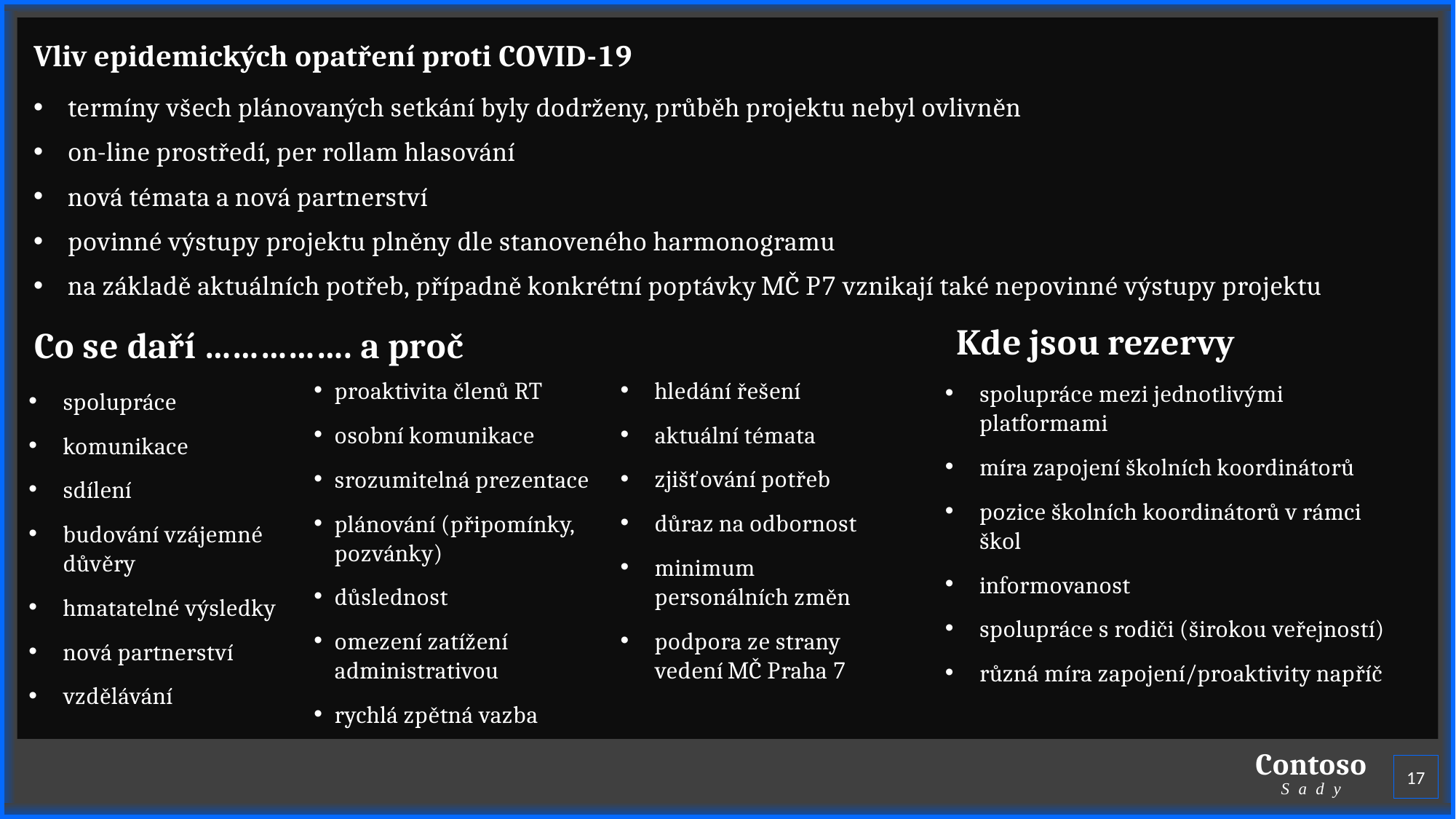

# Vliv epidemických opatření proti COVID-19
termíny všech plánovaných setkání byly dodrženy, průběh projektu nebyl ovlivněn
on-line prostředí, per rollam hlasování
nová témata a nová partnerství
povinné výstupy projektu plněny dle stanoveného harmonogramu
na základě aktuálních potřeb, případně konkrétní poptávky MČ P7 vznikají také nepovinné výstupy projektu

Kde jsou rezervy
Co se daří ……………. a proč
hledání řešení
aktuální témata
zjišťování potřeb
důraz na odbornost
minimum personálních změn
podpora ze strany vedení MČ Praha 7
proaktivita členů RT
osobní komunikace
srozumitelná prezentace
plánování (připomínky, pozvánky)
důslednost
omezení zatížení administrativou
rychlá zpětná vazba
spolupráce mezi jednotlivými platformami
míra zapojení školních koordinátorů
pozice školních koordinátorů v rámci škol
informovanost
spolupráce s rodiči (širokou veřejností)
různá míra zapojení/proaktivity napříč
spolupráce
komunikace
sdílení
budování vzájemné důvěry
hmatatelné výsledky
nová partnerství
vzdělávání
17